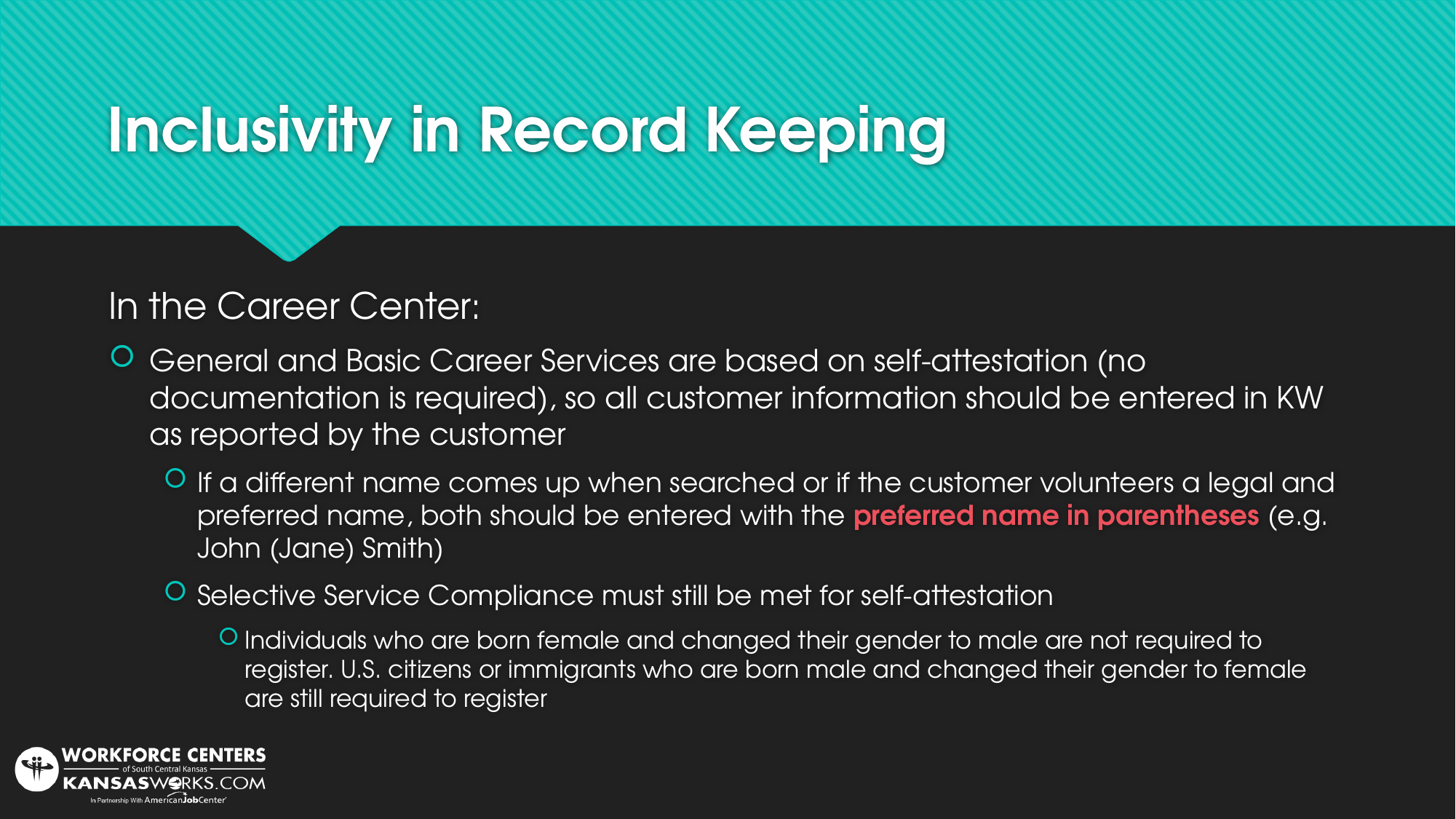

# Inclusivity in Record Keeping
In the Career Center:
General and Basic Career Services are based on self-attestation (no documentation is required), so all customer information should be entered in KW as reported by the customer
If a different name comes up when searched or if the customer volunteers a legal and preferred name, both should be entered with the preferred name in parentheses (e.g. John (Jane) Smith)
Selective Service Compliance must still be met for self-attestation
Individuals who are born female and changed their gender to male are not required to register. U.S. citizens or immigrants who are born male and changed their gender to female are still required to register